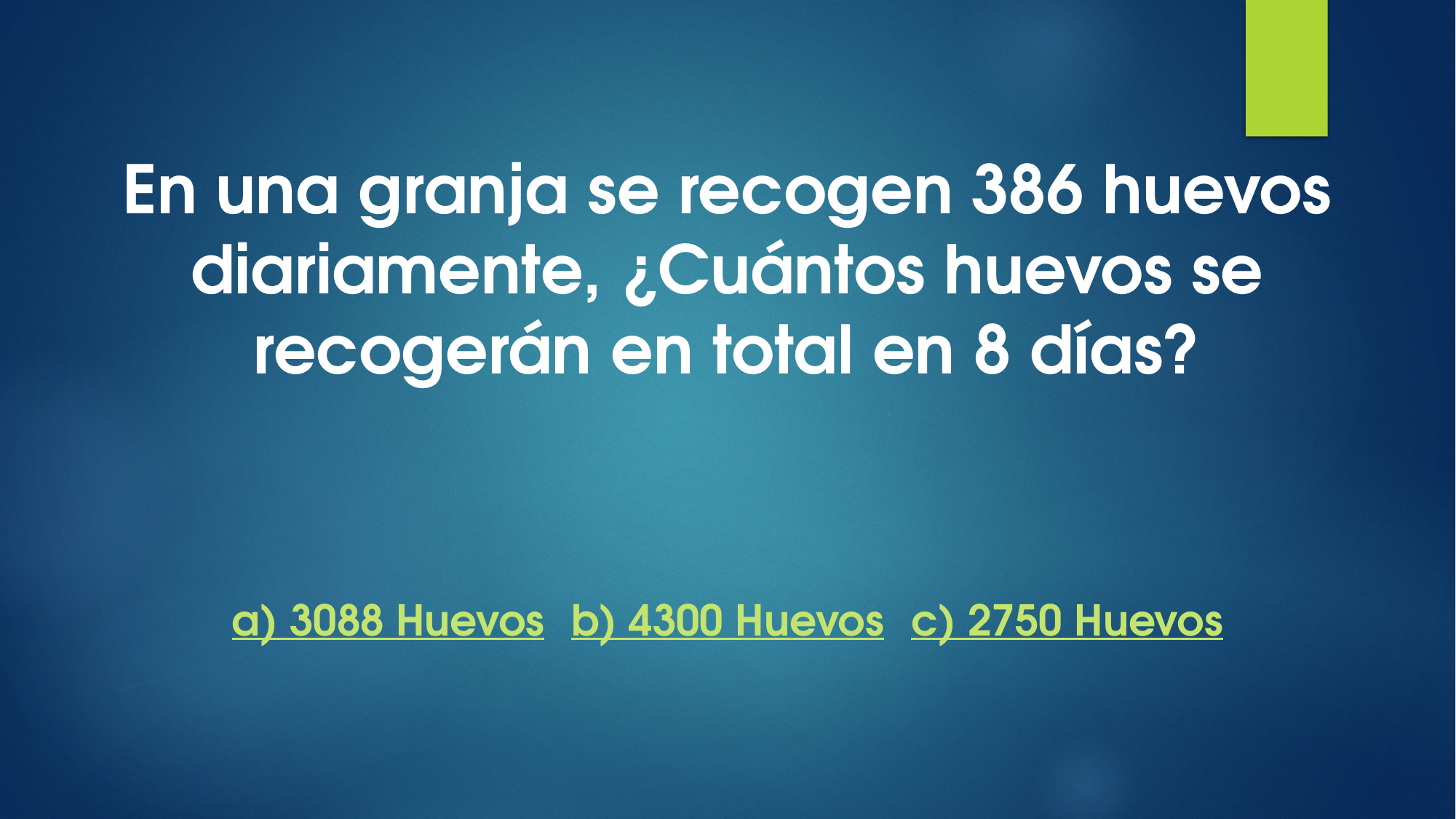

# En una granja se recogen 386 huevos diariamente, ¿Cuántos huevos se recogerán en total en 8 días?
| a) 3088 Huevos | b) 4300 Huevos | c) 2750 Huevos |
| --- | --- | --- |